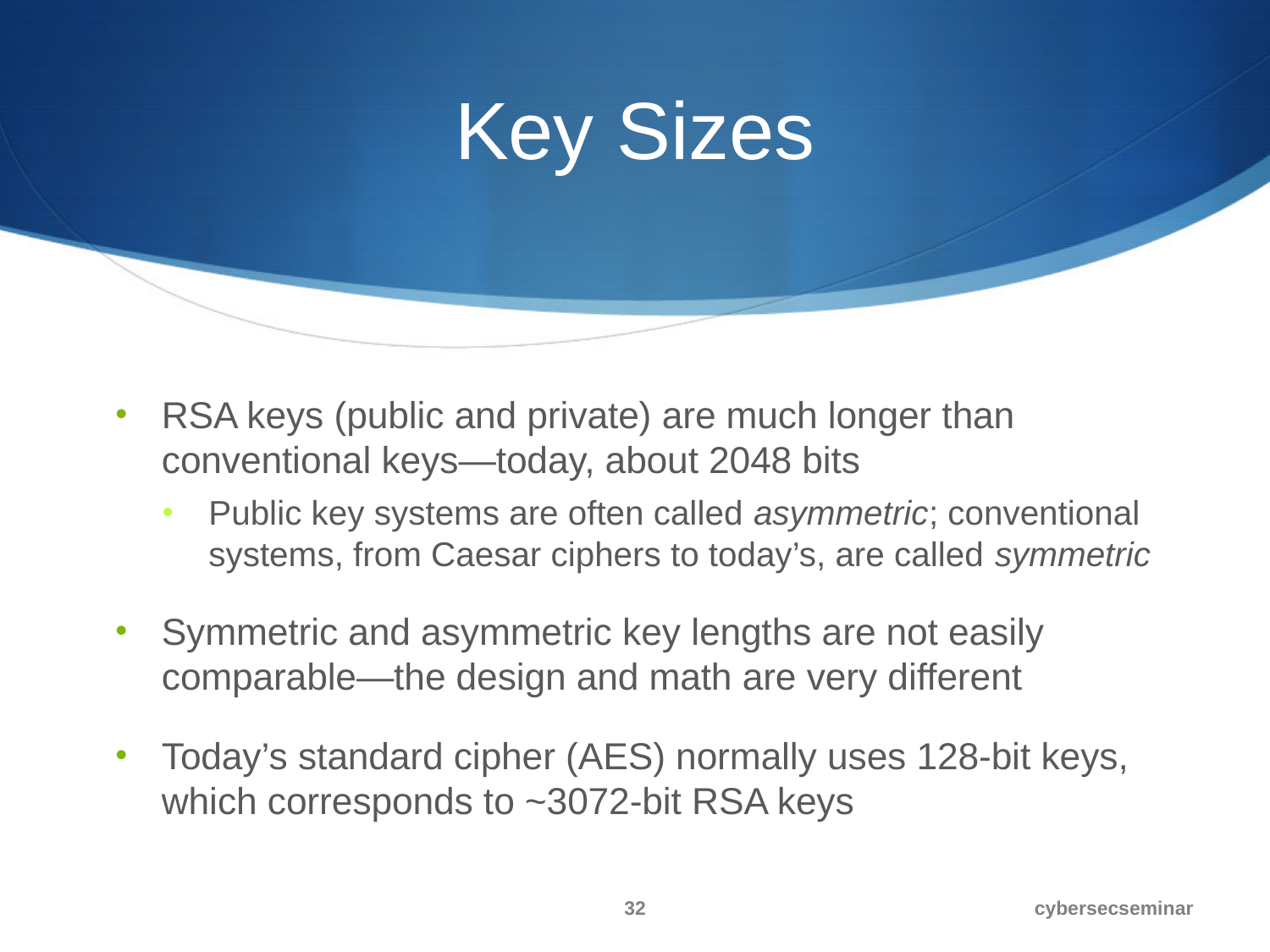

# Key Sizes
RSA keys (public and private) are much longer than conventional keys—today, about 2048 bits
Public key systems are often called asymmetric; conventional systems, from Caesar ciphers to today’s, are called symmetric
Symmetric and asymmetric key lengths are not easily comparable—the design and math are very different
Today’s standard cipher (AES) normally uses 128-bit keys, which corresponds to ~3072-bit RSA keys
32
cybersecseminar